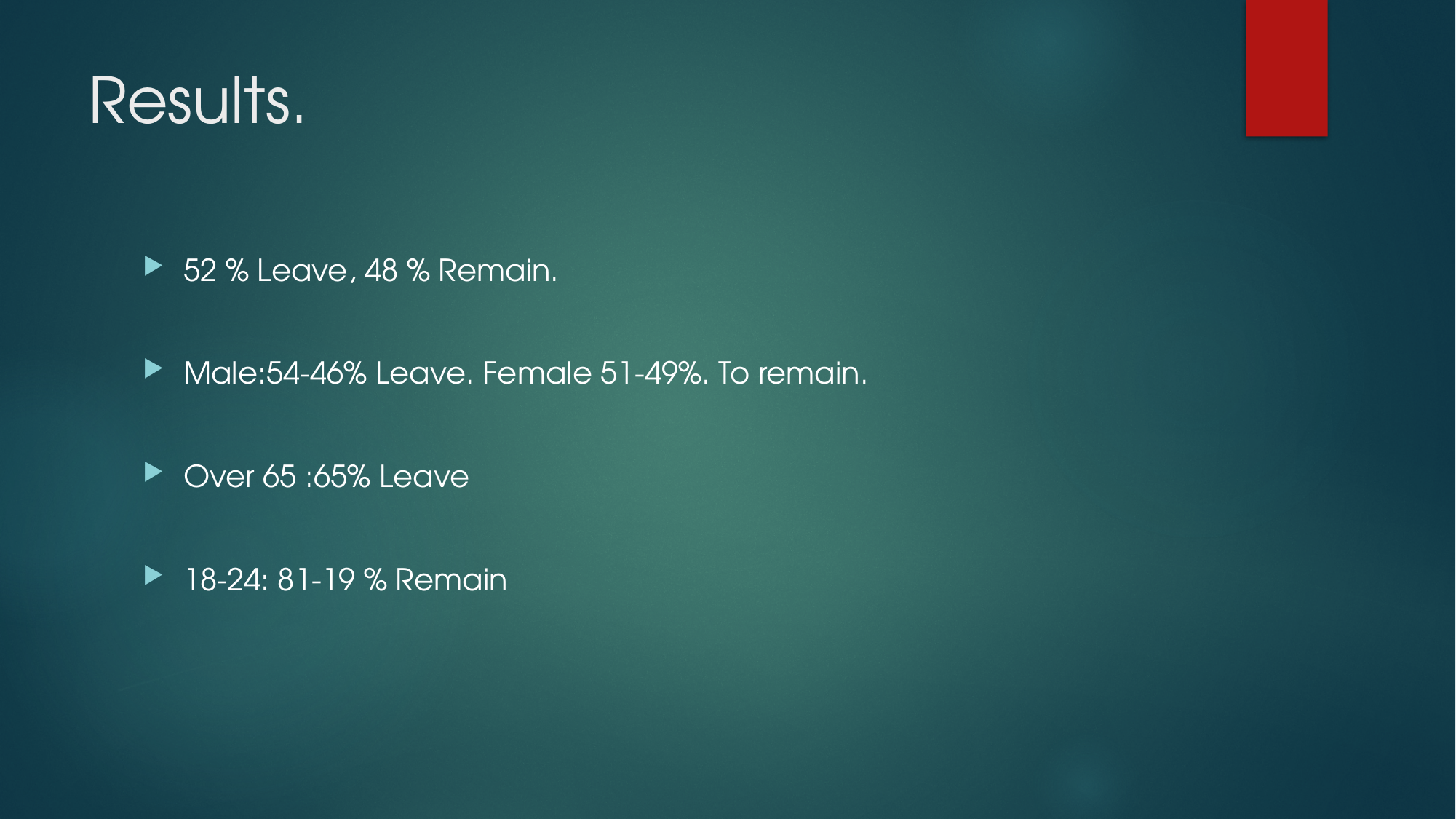

# Results.
52 % Leave, 48 % Remain.

Male:54-46% Leave. Female 51-49%. To remain.

Over 65 :65% Leave

18-24: 81-19 % Remain